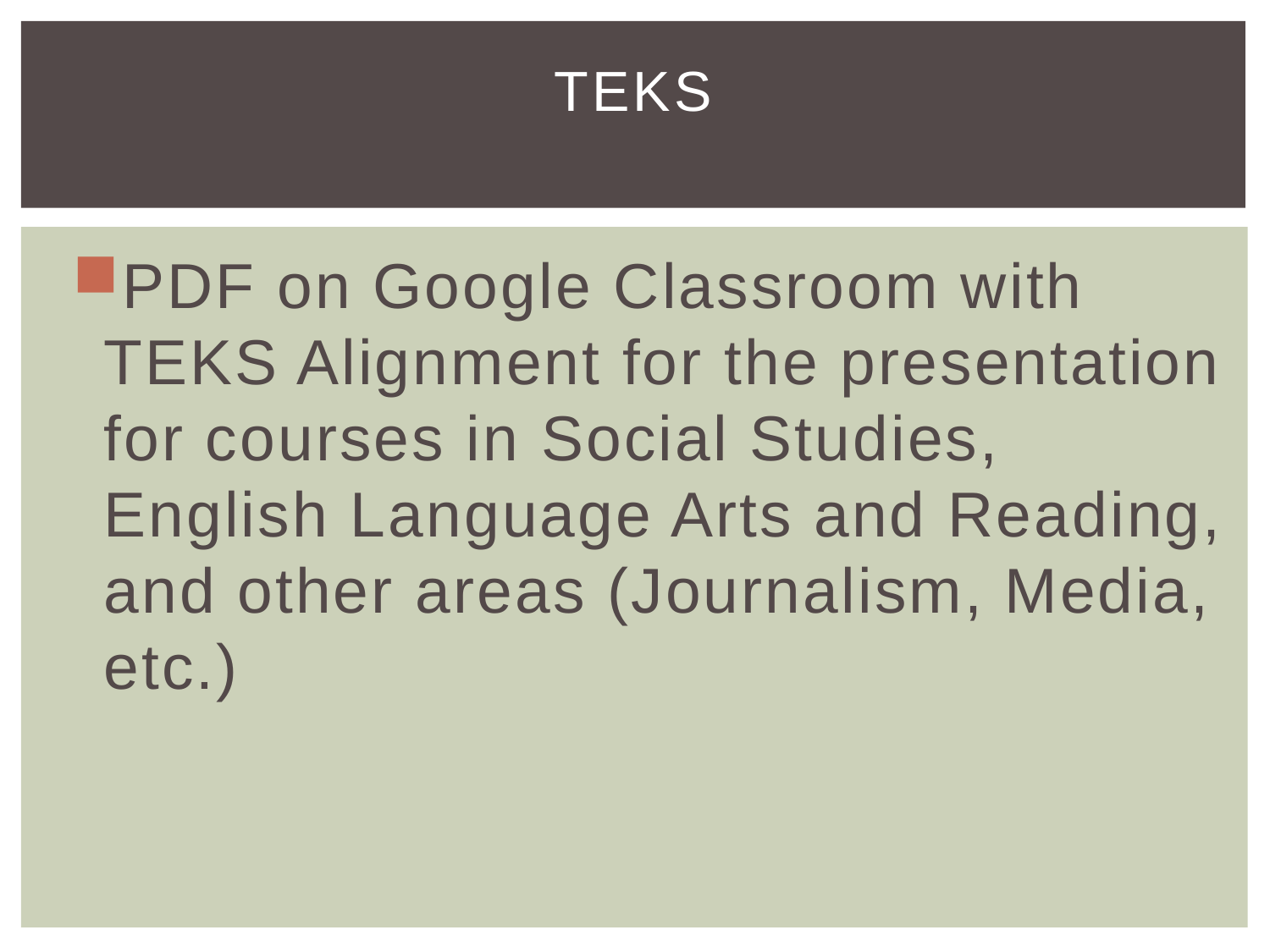

# TEKS
PDF on Google Classroom with TEKS Alignment for the presentation for courses in Social Studies, English Language Arts and Reading, and other areas (Journalism, Media, etc.)